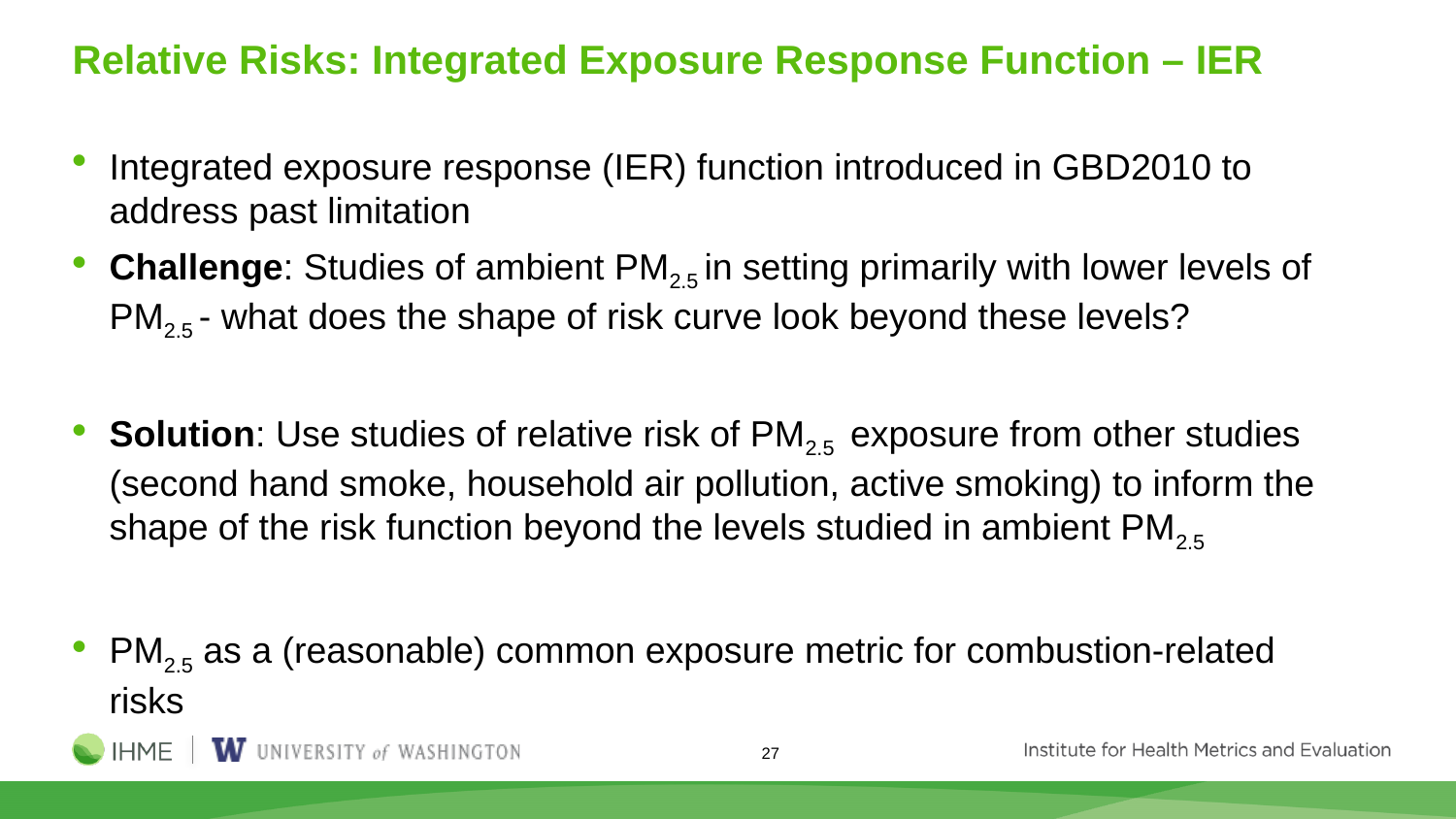

# Relative Risks: Integrated Exposure Response Function – IER
Integrated exposure response (IER) function introduced in GBD2010 to address past limitation
Challenge: Studies of ambient PM2.5 in setting primarily with lower levels of PM2.5 - what does the shape of risk curve look beyond these levels?

Solution: Use studies of relative risk of PM2.5  exposure from other studies (second hand smoke, household air pollution, active smoking) to inform the shape of the risk function beyond the levels studied in ambient PM2.5

PM2.5 as a (reasonable) common exposure metric for combustion-related risks

27